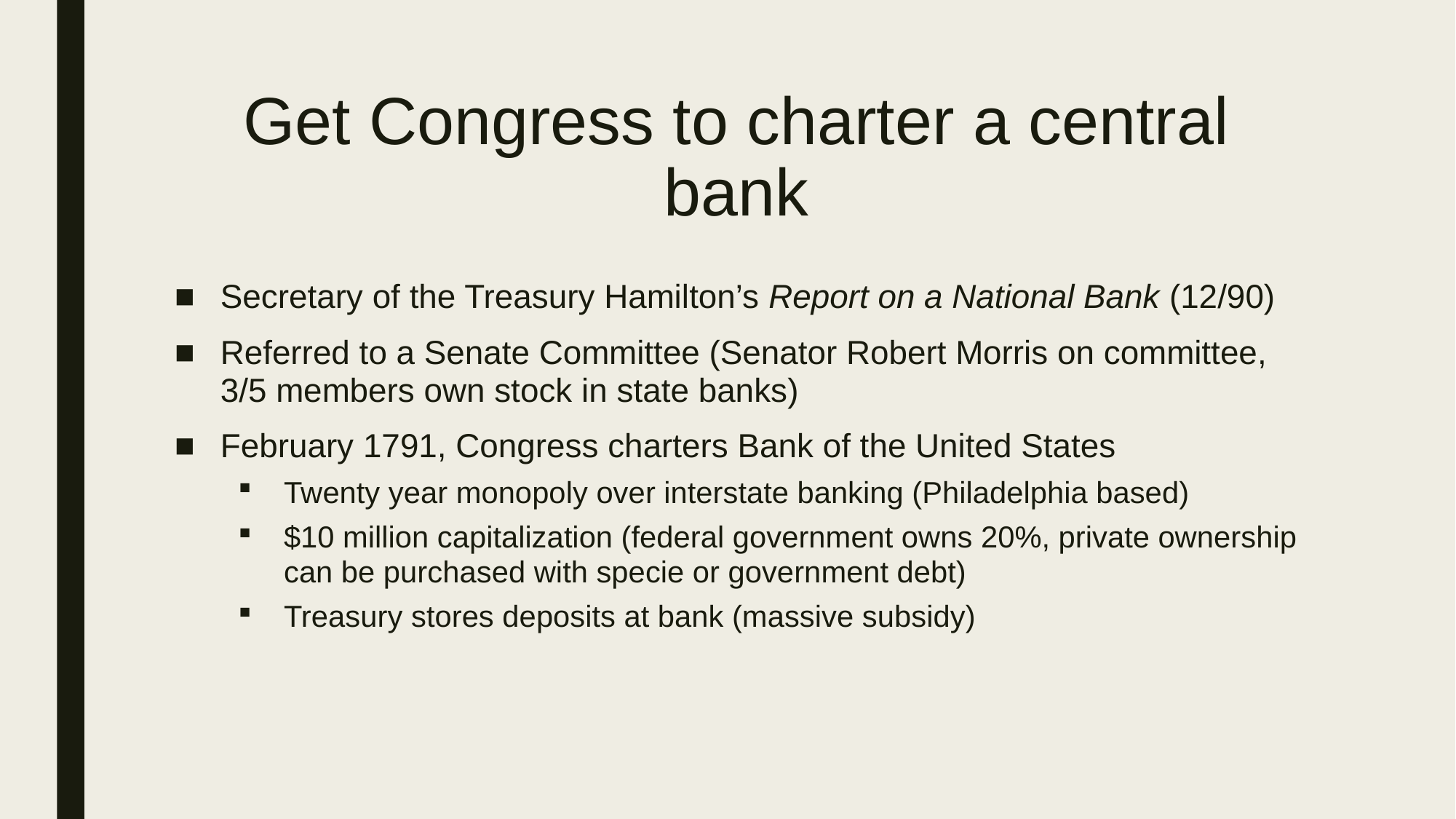

# Get Congress to charter a central bank
Secretary of the Treasury Hamilton’s Report on a National Bank (12/90)
Referred to a Senate Committee (Senator Robert Morris on committee, 3/5 members own stock in state banks)
February 1791, Congress charters Bank of the United States
Twenty year monopoly over interstate banking (Philadelphia based)
$10 million capitalization (federal government owns 20%, private ownership can be purchased with specie or government debt)
Treasury stores deposits at bank (massive subsidy)